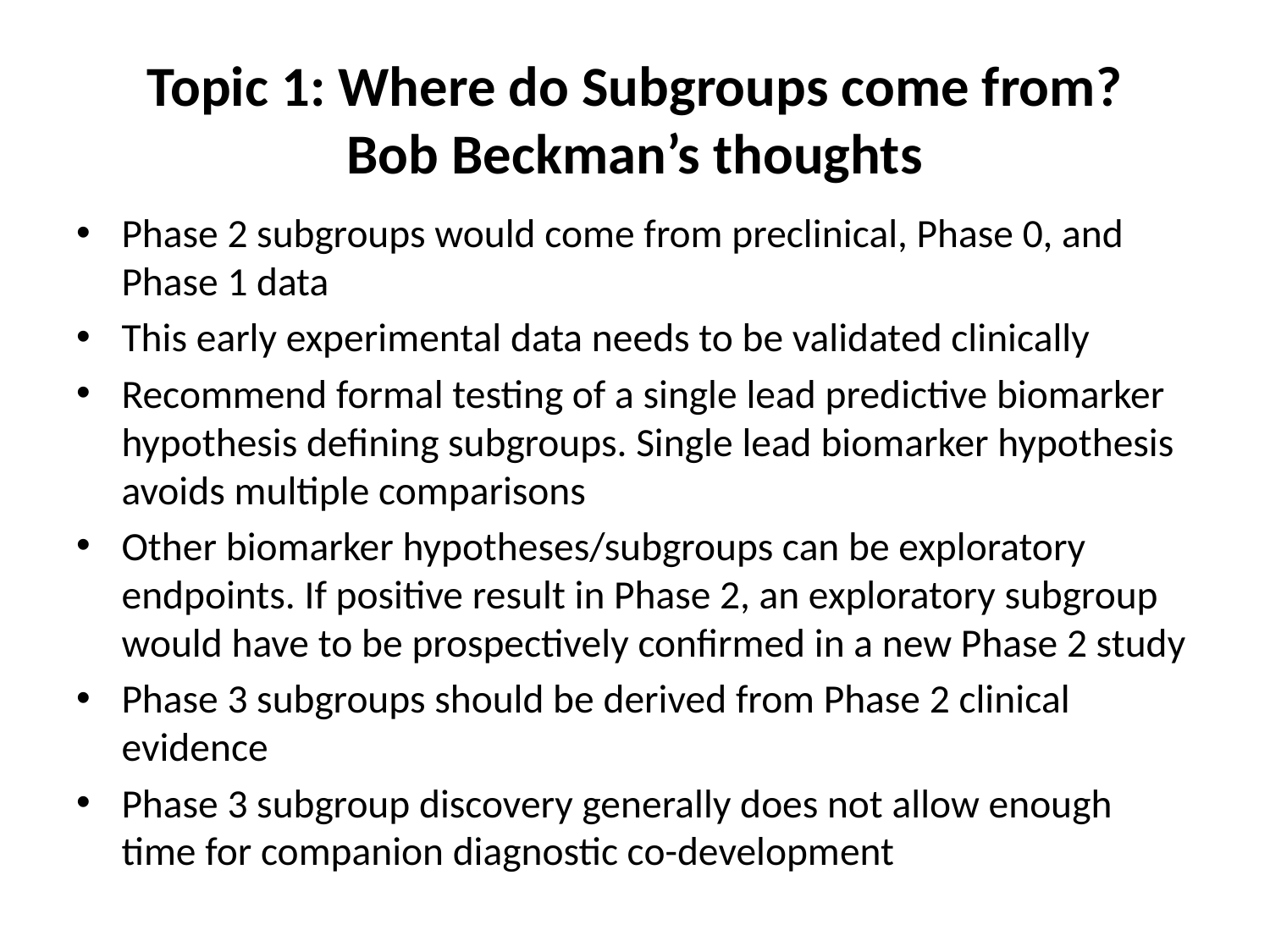

# Topic 1: Where do Subgroups come from? Bob Beckman’s thoughts
Phase 2 subgroups would come from preclinical, Phase 0, and Phase 1 data
This early experimental data needs to be validated clinically
Recommend formal testing of a single lead predictive biomarker hypothesis defining subgroups. Single lead biomarker hypothesis avoids multiple comparisons
Other biomarker hypotheses/subgroups can be exploratory endpoints. If positive result in Phase 2, an exploratory subgroup would have to be prospectively confirmed in a new Phase 2 study
Phase 3 subgroups should be derived from Phase 2 clinical evidence
Phase 3 subgroup discovery generally does not allow enough time for companion diagnostic co-development